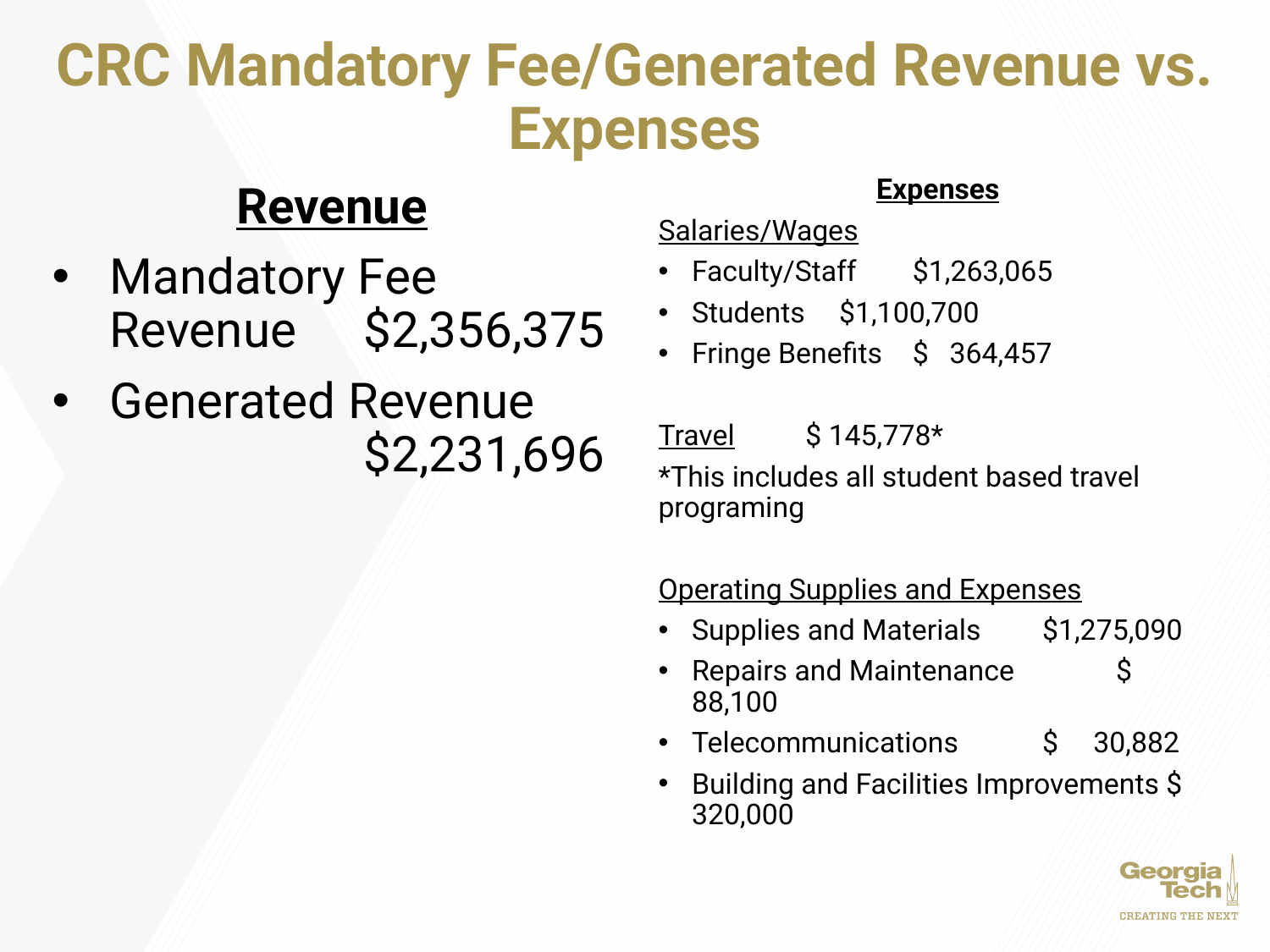

# CRC Mandatory Fee/Generated Revenue vs. Expenses
Revenue
Mandatory Fee Revenue	$2,356,375
Generated Revenue		$2,231,696

Expenses
Salaries/Wages
Faculty/Staff		$1,263,065
Students			$1,100,700
Fringe Benefits		$   364,457

Travel			$ 145,778*
*This includes all student based travel programing

Operating Supplies and Expenses
Supplies and Materials	        $1,275,090
Repairs and Maintenance	        $     88,100
Telecommunications		        $     30,882
Building and Facilities Improvements $   320,000